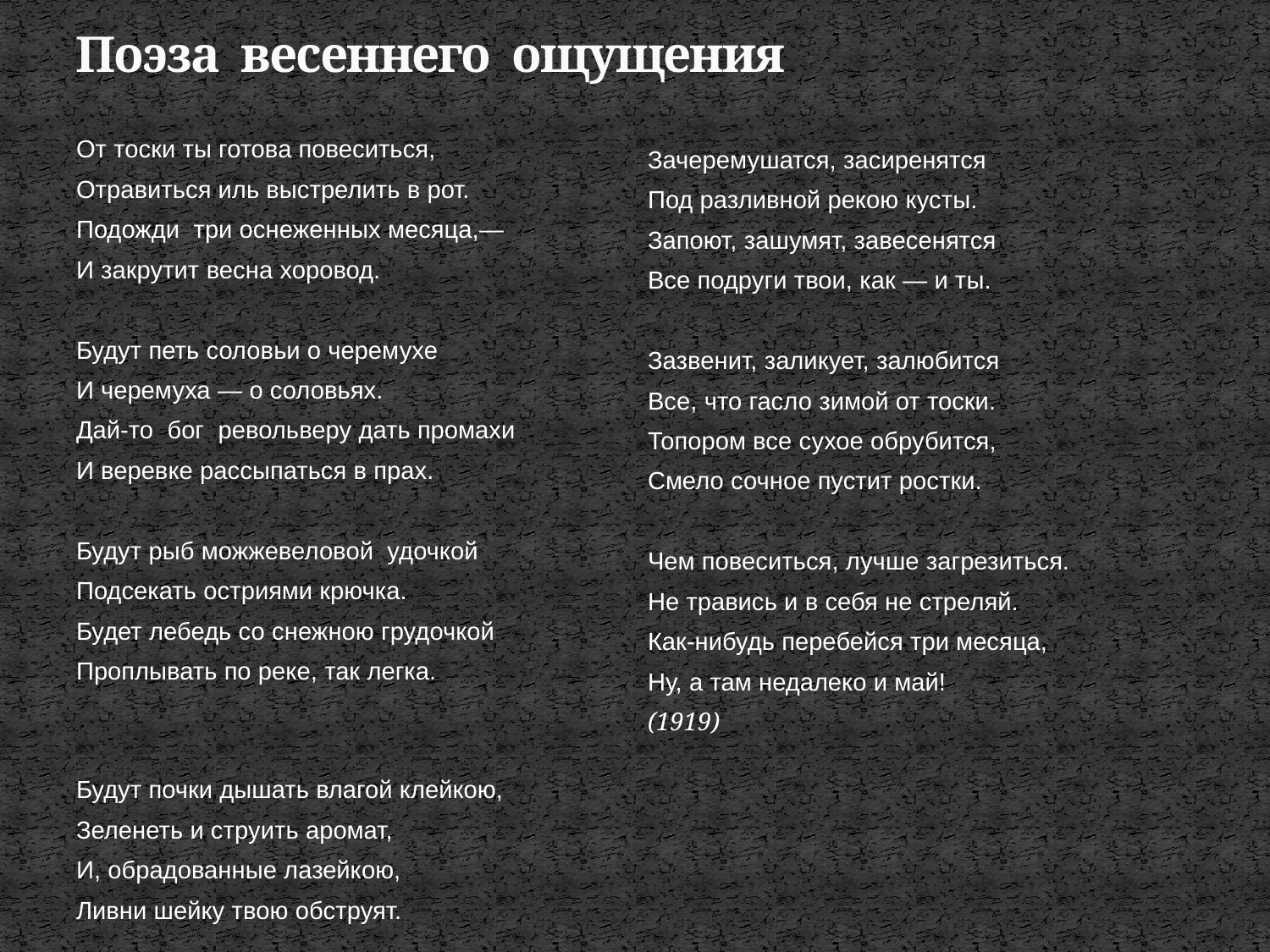

# Поэза  весеннего  ощущения
От тоски ты готова повеситься,
Отравиться иль выстрелить в рот.
Подожди  три оснеженных месяца,—
И закрутит весна хоровод.

Будут петь соловьи о черемухе
И черемуха — о соловьях.
Дай-то  бог  револьверу дать промахи
И веревке рассыпаться в прах.

Будут рыб можжевеловой  удочкой
Подсекать остриями крючка.
Будет лебедь со снежною грудочкой
Проплывать по реке, так легка.

Будут почки дышать влагой клейкою,
Зеленеть и струить аромат,
И, обрадованные лазейкою,
Ливни шейку твою обструят.

Зачеремушатся, засиренятся
Под разливной рекою кусты.
Запоют, зашумят, завесенятся
Все подруги твои, как — и ты.

Зазвенит, заликует, залюбится
Все, что гасло зимой от тоски.
Топором все сухое обрубится,
Смело сочное пустит ростки.

Чем повеситься, лучше загрезиться.
Не травись и в себя не стреляй.
Как-нибудь перебейся три месяца,
Ну, а там недалеко и май!
(1919)